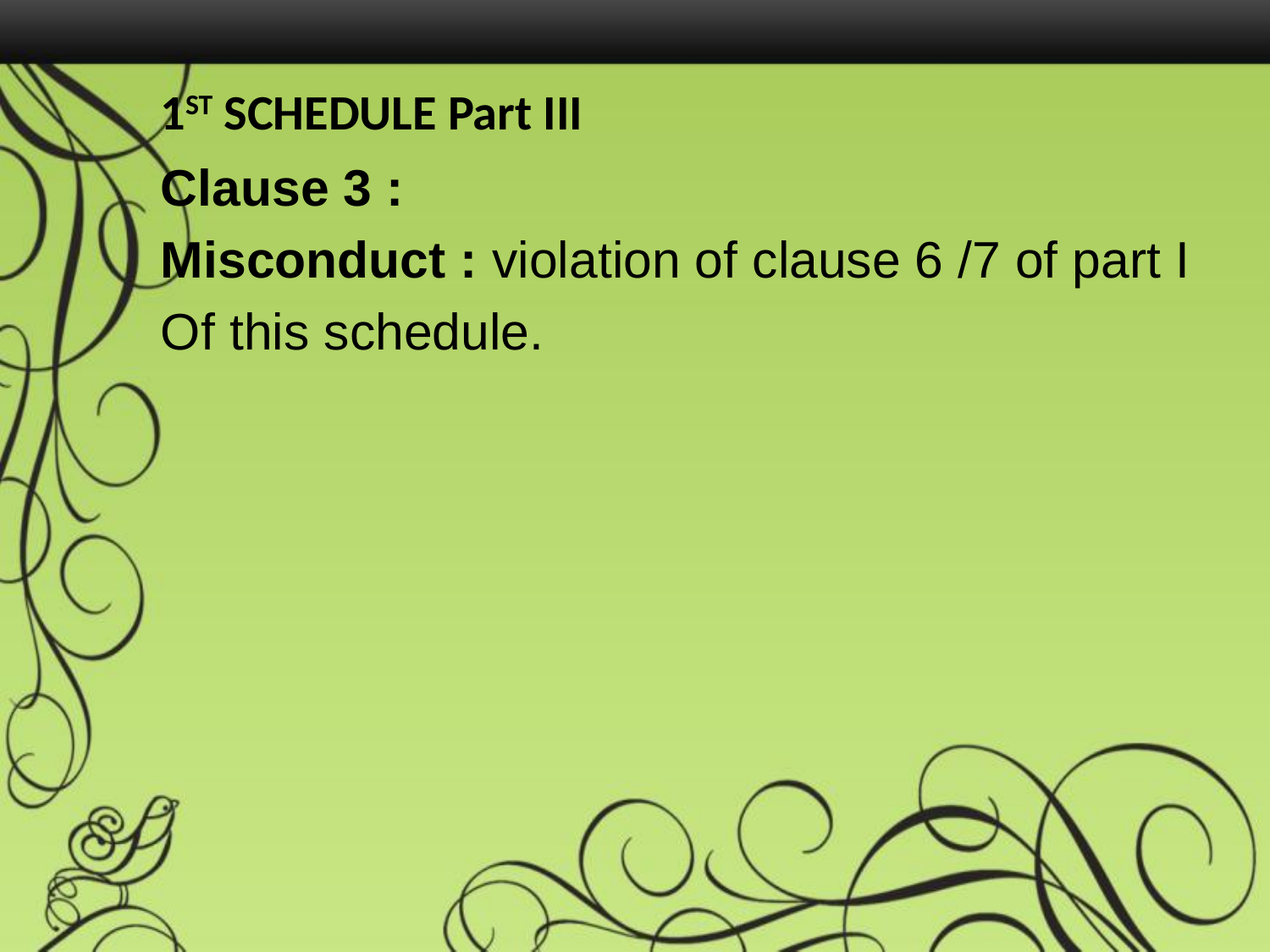

1ST SCHEDULE Part III
Clause 3 :
Misconduct : violation of clause 6 /7 of part I
Of this schedule.